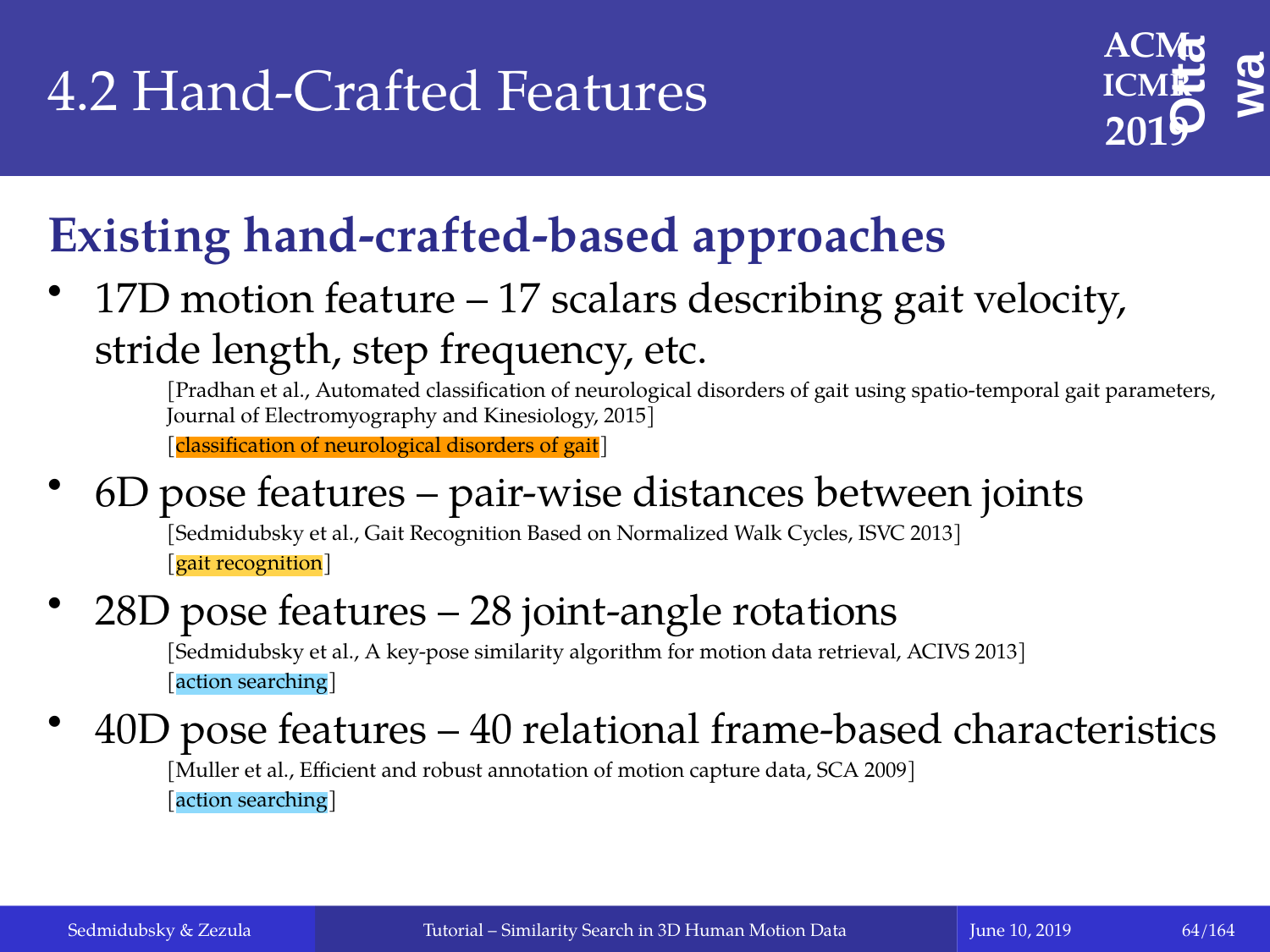

# 4.2 Hand-Crafted Features
Existing hand-crafted-based approaches
17D motion feature – 17 scalars describing gait velocity, stride length, step frequency, etc.
[Pradhan et al., Automated classification of neurological disorders of gait using spatio-temporal gait parameters, Journal of Electromyography and Kinesiology, 2015]
[classification of neurological disorders of gait]
6D pose features – pair-wise distances between joints
[Sedmidubsky et al., Gait Recognition Based on Normalized Walk Cycles, ISVC 2013]
[gait recognition]
28D pose features – 28 joint-angle rotations
[Sedmidubsky et al., A key-pose similarity algorithm for motion data retrieval, ACIVS 2013]
[action searching]
40D pose features – 40 relational frame-based characteristics
[Muller et al., Efficient and robust annotation of motion capture data, SCA 2009]
[action searching]
Tutorial – Similarity Search in 3D Human Motion Data
June 10, 2019
64/164